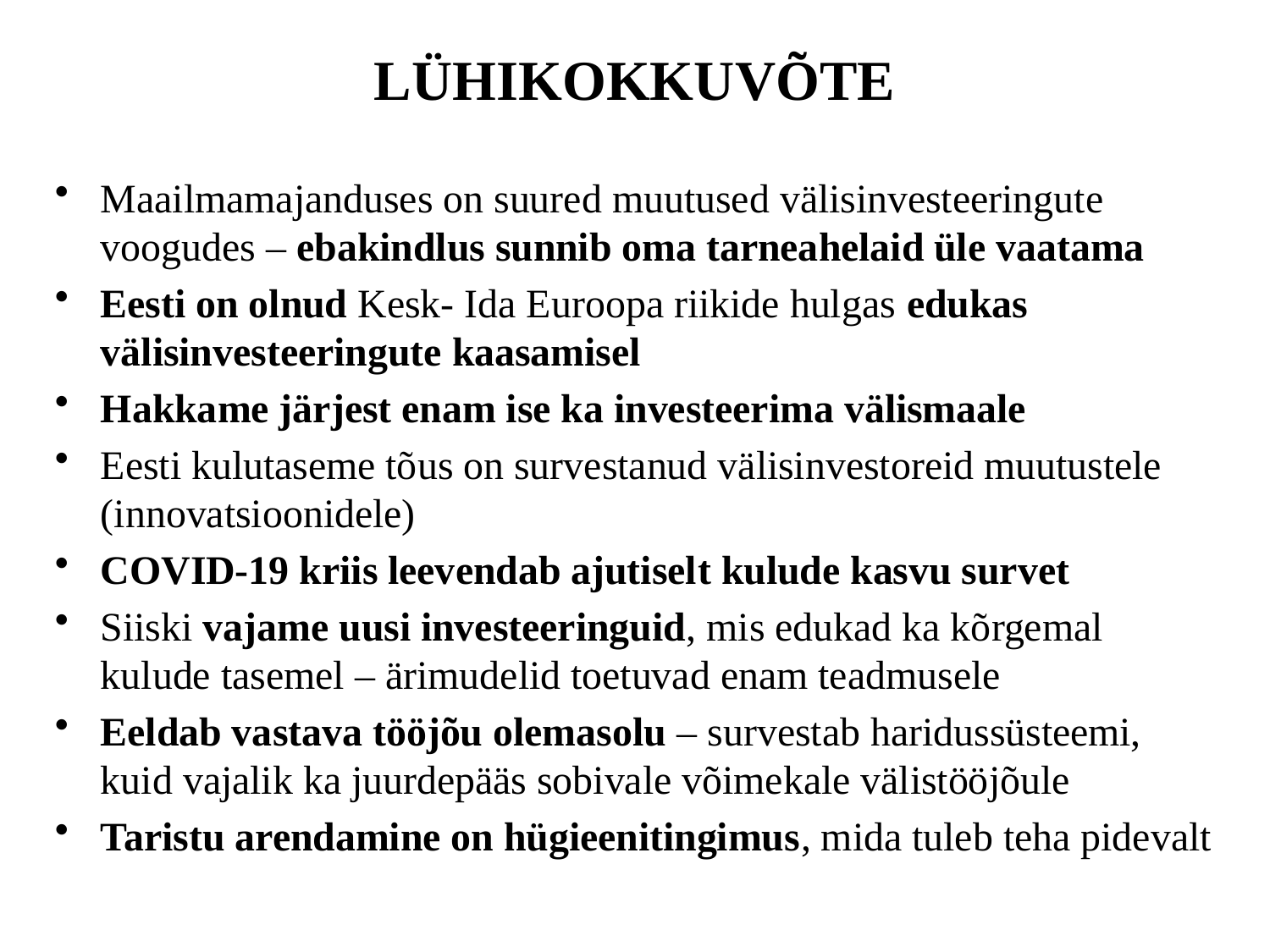

# LÜHIKOKKUVÕTE
Maailmamajanduses on suured muutused välisinvesteeringute voogudes – ebakindlus sunnib oma tarneahelaid üle vaatama
Eesti on olnud Kesk- Ida Euroopa riikide hulgas edukas välisinvesteeringute kaasamisel
Hakkame järjest enam ise ka investeerima välismaale
Eesti kulutaseme tõus on survestanud välisinvestoreid muutustele (innovatsioonidele)
COVID-19 kriis leevendab ajutiselt kulude kasvu survet
Siiski vajame uusi investeeringuid, mis edukad ka kõrgemal kulude tasemel – ärimudelid toetuvad enam teadmusele
Eeldab vastava tööjõu olemasolu – survestab haridussüsteemi, kuid vajalik ka juurdepääs sobivale võimekale välistööjõule
Taristu arendamine on hügieenitingimus, mida tuleb teha pidevalt